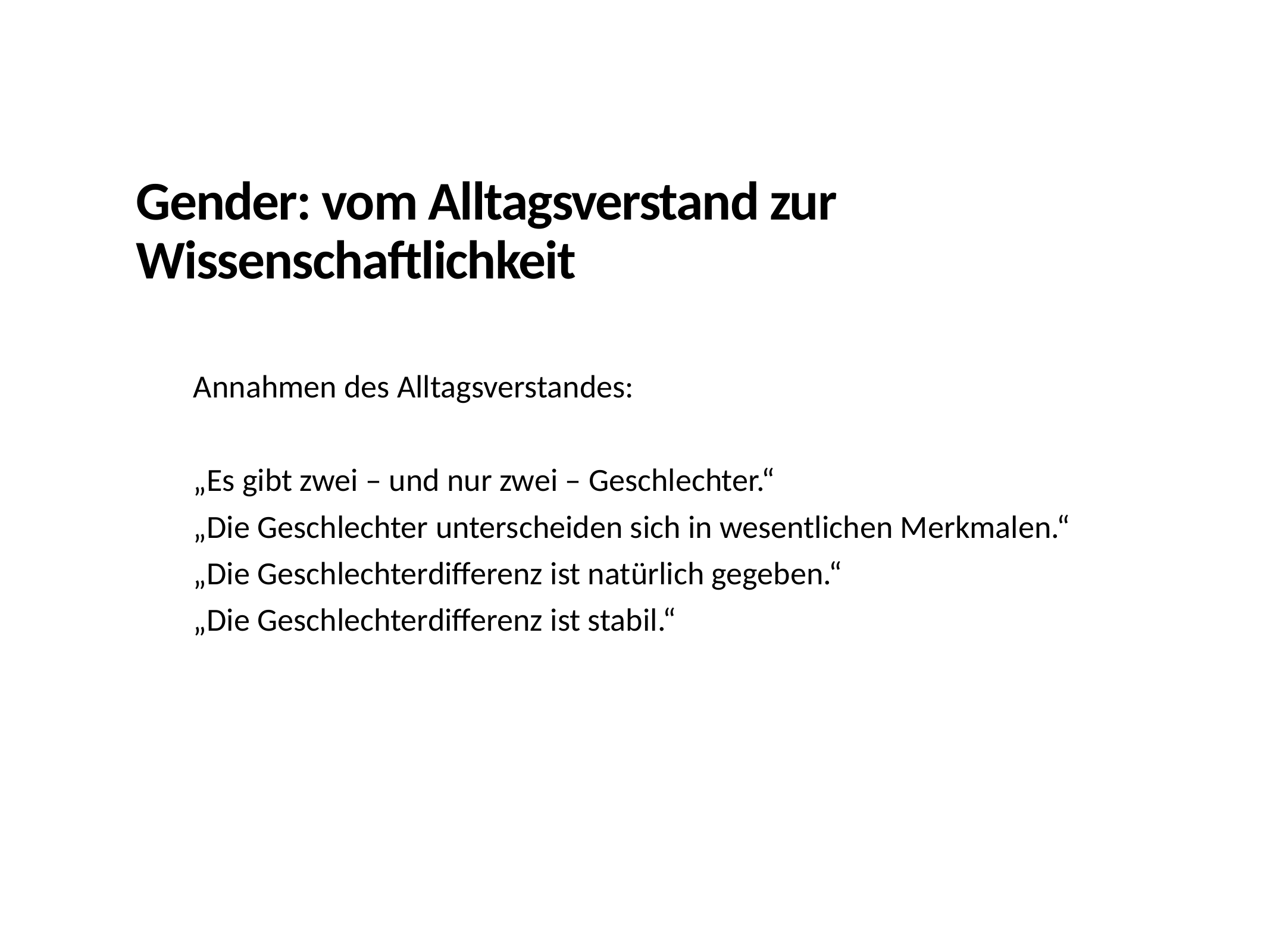

# Gender: vom Alltagsverstand zur Wissenschaftlichkeit
Annahmen des Alltagsverstandes:

„Es gibt zwei – und nur zwei – Geschlechter.“
„Die Geschlechter unterscheiden sich in wesentlichen Merkmalen.“
„Die Geschlechterdifferenz ist natürlich gegeben.“
„Die Geschlechterdifferenz ist stabil.“